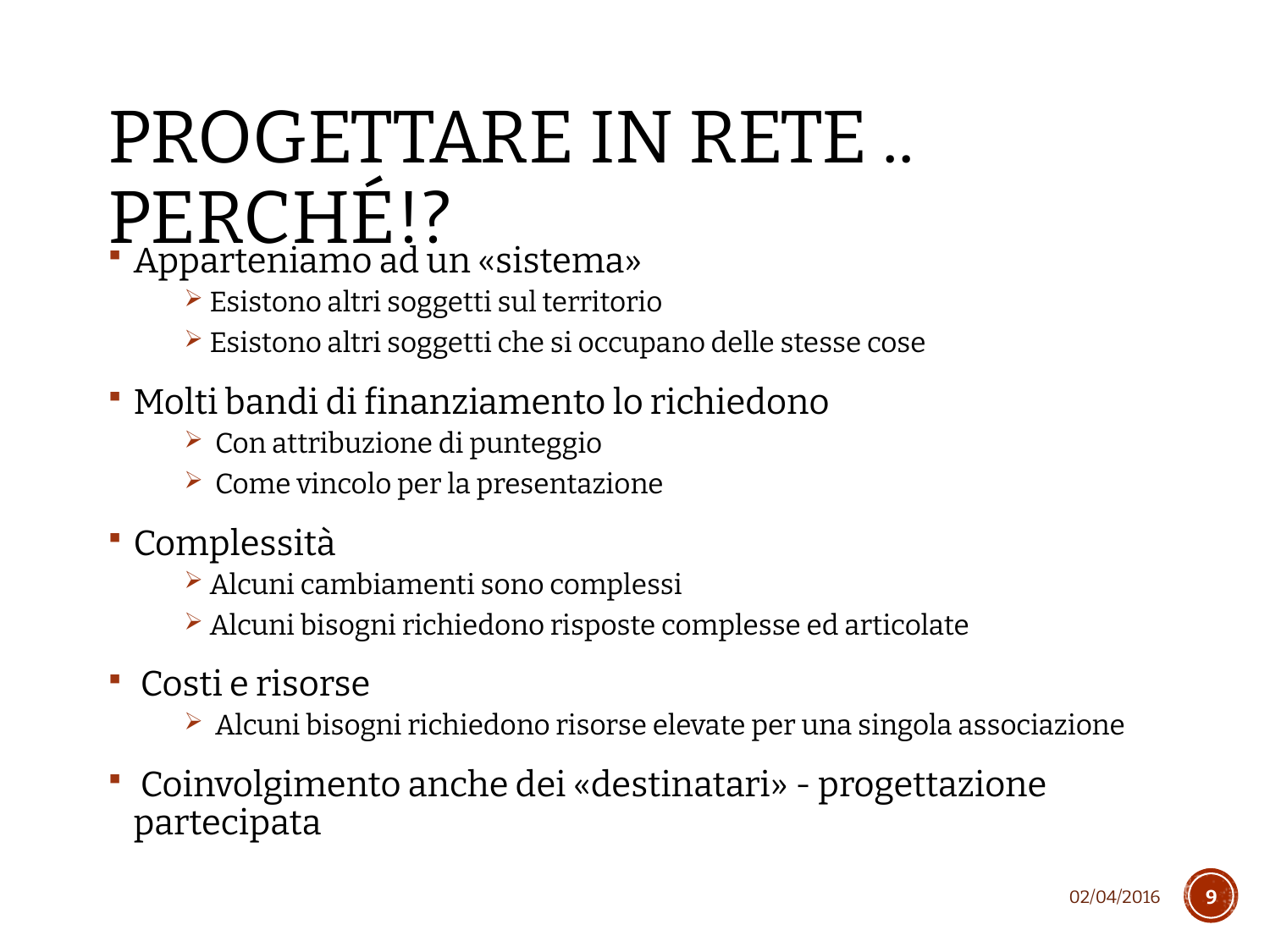

# Progettare in rete .. Perché!?
Apparteniamo ad un «sistema»
Esistono altri soggetti sul territorio
Esistono altri soggetti che si occupano delle stesse cose
Molti bandi di finanziamento lo richiedono
 Con attribuzione di punteggio
 Come vincolo per la presentazione
Complessità
Alcuni cambiamenti sono complessi
Alcuni bisogni richiedono risposte complesse ed articolate
 Costi e risorse
 Alcuni bisogni richiedono risorse elevate per una singola associazione
 Coinvolgimento anche dei «destinatari» - progettazione partecipata
02/04/2016
9